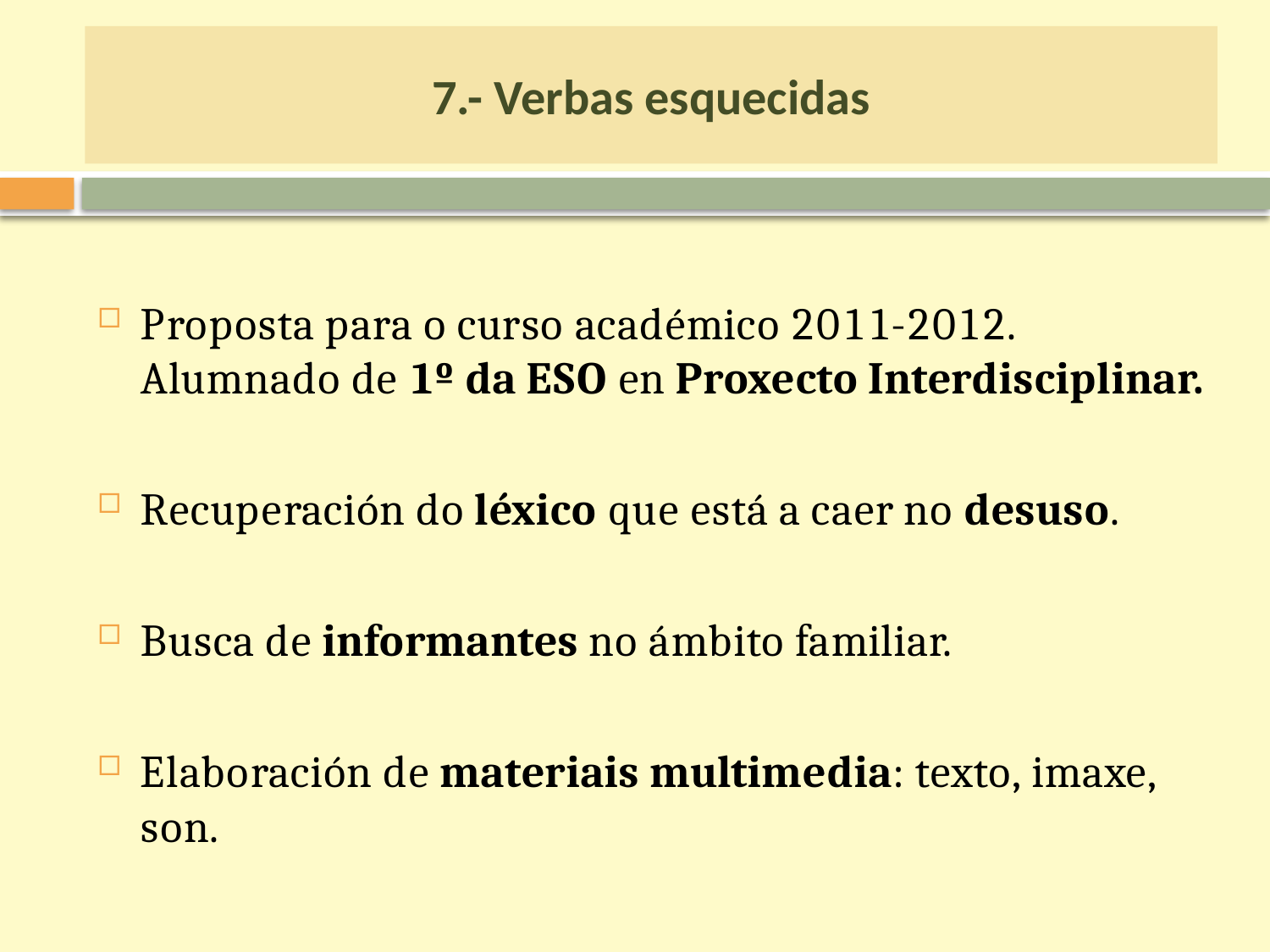

# 7.- Verbas esquecidas

Proposta para o curso académico 2011-2012. Alumnado de 1º da ESO en Proxecto Interdisciplinar.

Recuperación do léxico que está a caer no desuso.

Busca de informantes no ámbito familiar.

Elaboración de materiais multimedia: texto, imaxe, son.